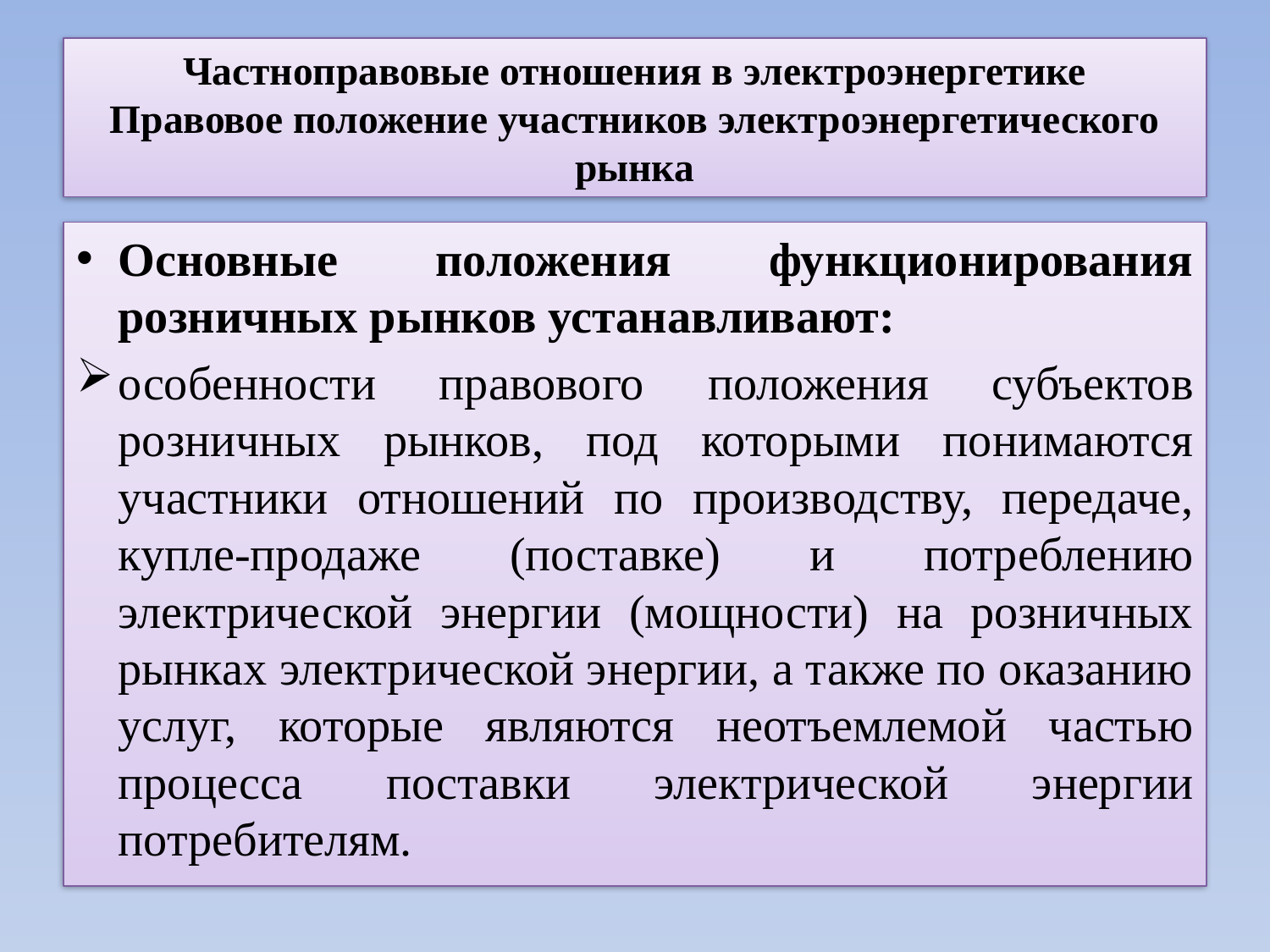

# Частноправовые отношения в электроэнергетике Правовое положение участников электроэнергетического рынка
Основные положения функционирования розничных рынков устанавливают:
особенности правового положения субъектов розничных рынков, под которыми понимаются участники отношений по производству, передаче, купле-продаже (поставке) и потреблению электрической энергии (мощности) на розничных рынках электрической энергии, а также по оказанию услуг, которые являются неотъемлемой частью процесса поставки электрической энергии потребителям.